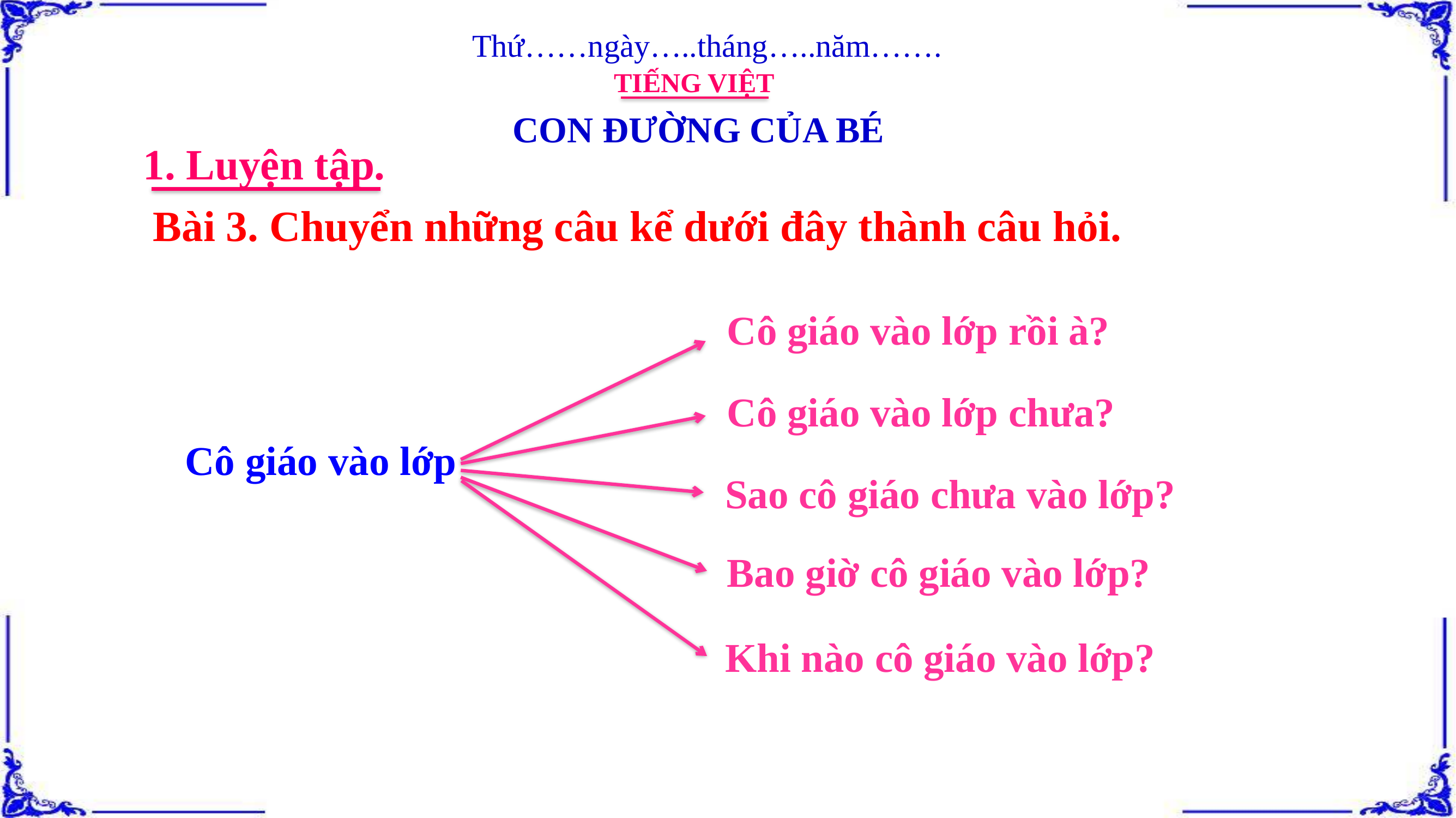

Thứ……ngày…..tháng…..năm…….
TIẾNG VIỆT
CON ĐƯỜNG CỦA BÉ
1. Luyện tập.
      Bài 3. Chuyển những câu kể dưới đây thành câu hỏi.

Cô giáo vào lớp rồi à?
Cô giáo vào lớp chưa?
Cô giáo vào lớp
Sao cô giáo chưa vào lớp?
Bao giờ cô giáo vào lớp?
Khi nào cô giáo vào lớp?